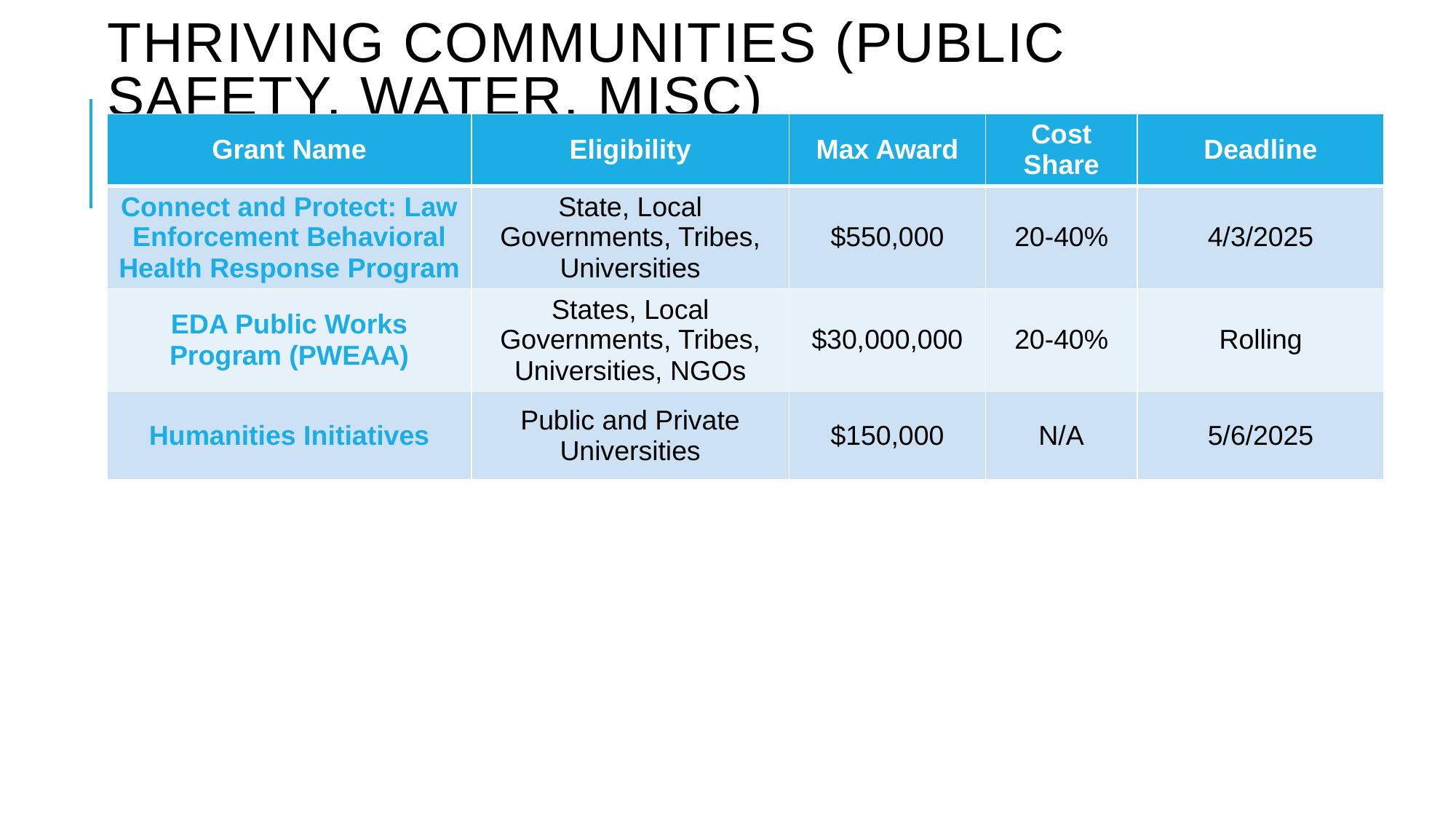

THRIVING communities (Public safety, Water, MiSc)
| Grant Name | Eligibility | Max Award | Cost Share | Deadline |
| --- | --- | --- | --- | --- |
| Connect and Protect: Law Enforcement Behavioral Health Response Program | State, Local Governments, Tribes, Universities | $550,000 | 20-40% | 4/3/2025 |
| EDA Public Works Program (PWEAA) | States, Local Governments, Tribes, Universities, NGOs | $30,000,000 | 20-40% | Rolling |
| Humanities Initiatives | Public and Private Universities | $150,000 | N/A | 5/6/2025 |